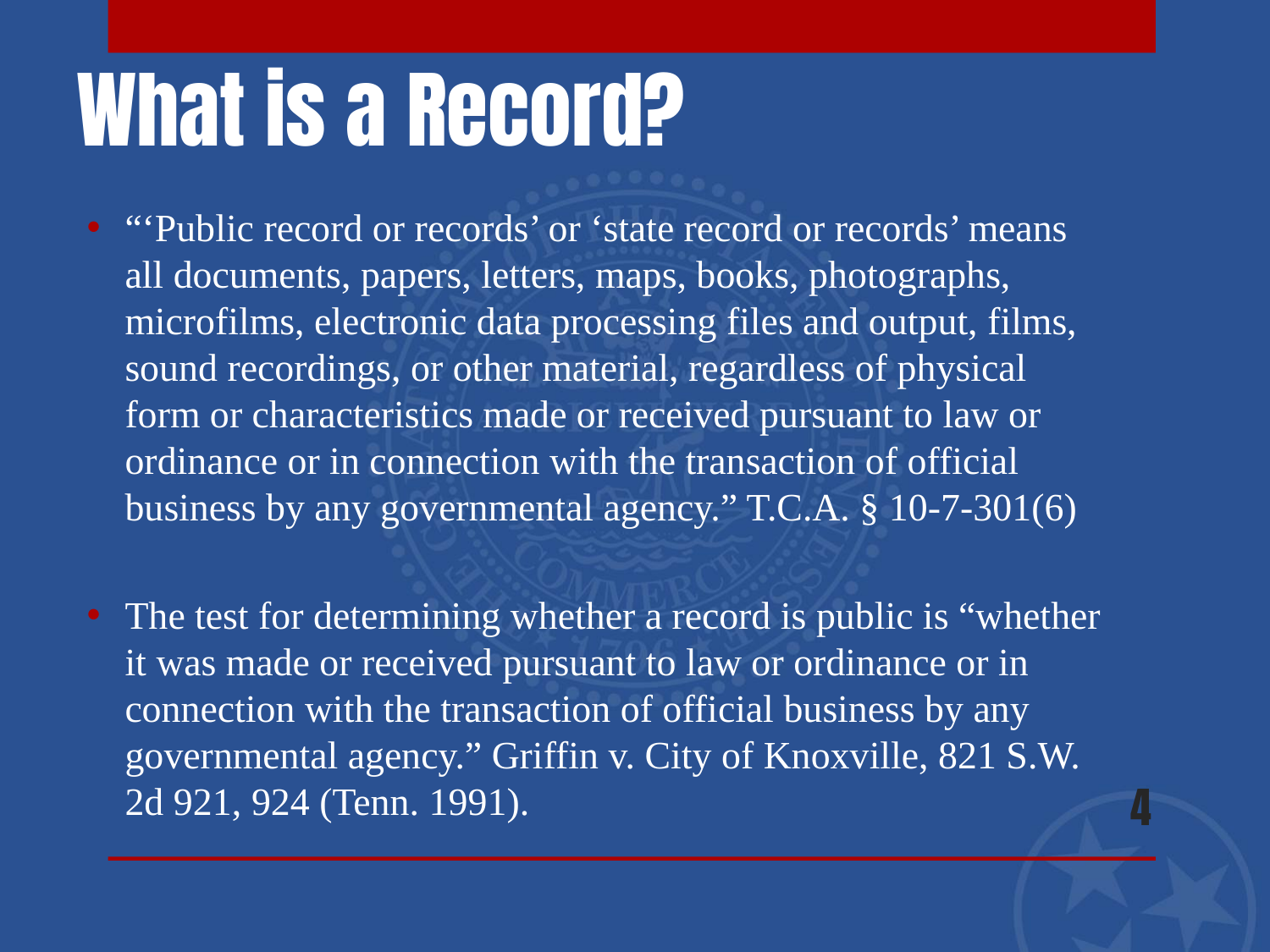

# What is a Record?
“‘Public record or records’ or ‘state record or records’ means all documents, papers, letters, maps, books, photographs, microfilms, electronic data processing files and output, films, sound recordings, or other material, regardless of physical form or characteristics made or received pursuant to law or ordinance or in connection with the transaction of official business by any governmental agency.” T.C.A. § 10-7-301(6)

The test for determining whether a record is public is “whether it was made or received pursuant to law or ordinance or in connection with the transaction of official business by any governmental agency.” Griffin v. City of Knoxville, 821 S.W. 2d 921, 924 (Tenn. 1991).
4